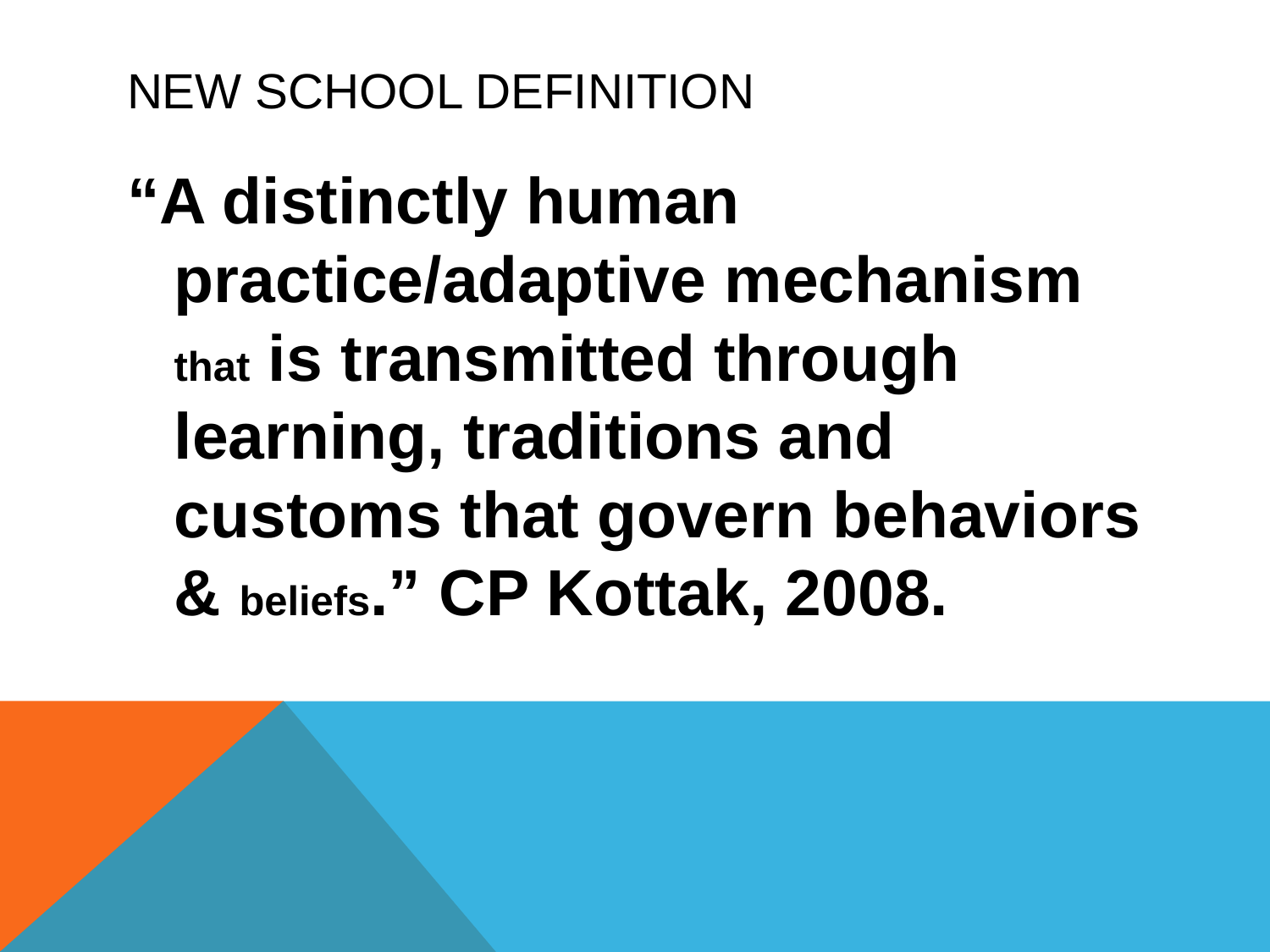

# New School Definition
“A distinctly human practice/adaptive mechanism that is transmitted through learning, traditions and customs that govern behaviors & beliefs.” CP Kottak, 2008.